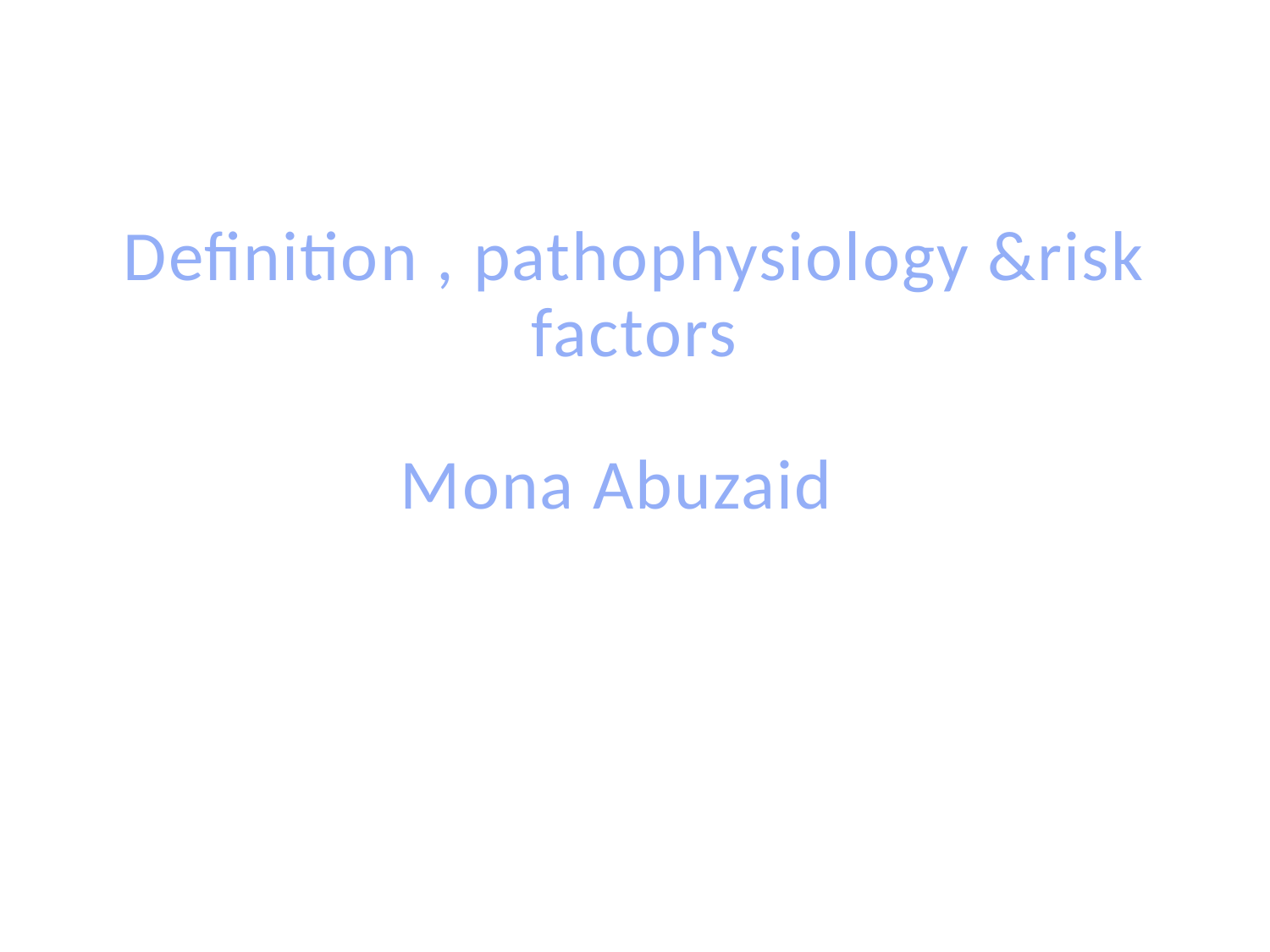

# Definition , pathophysiology &risk factors Mona Abuzaid